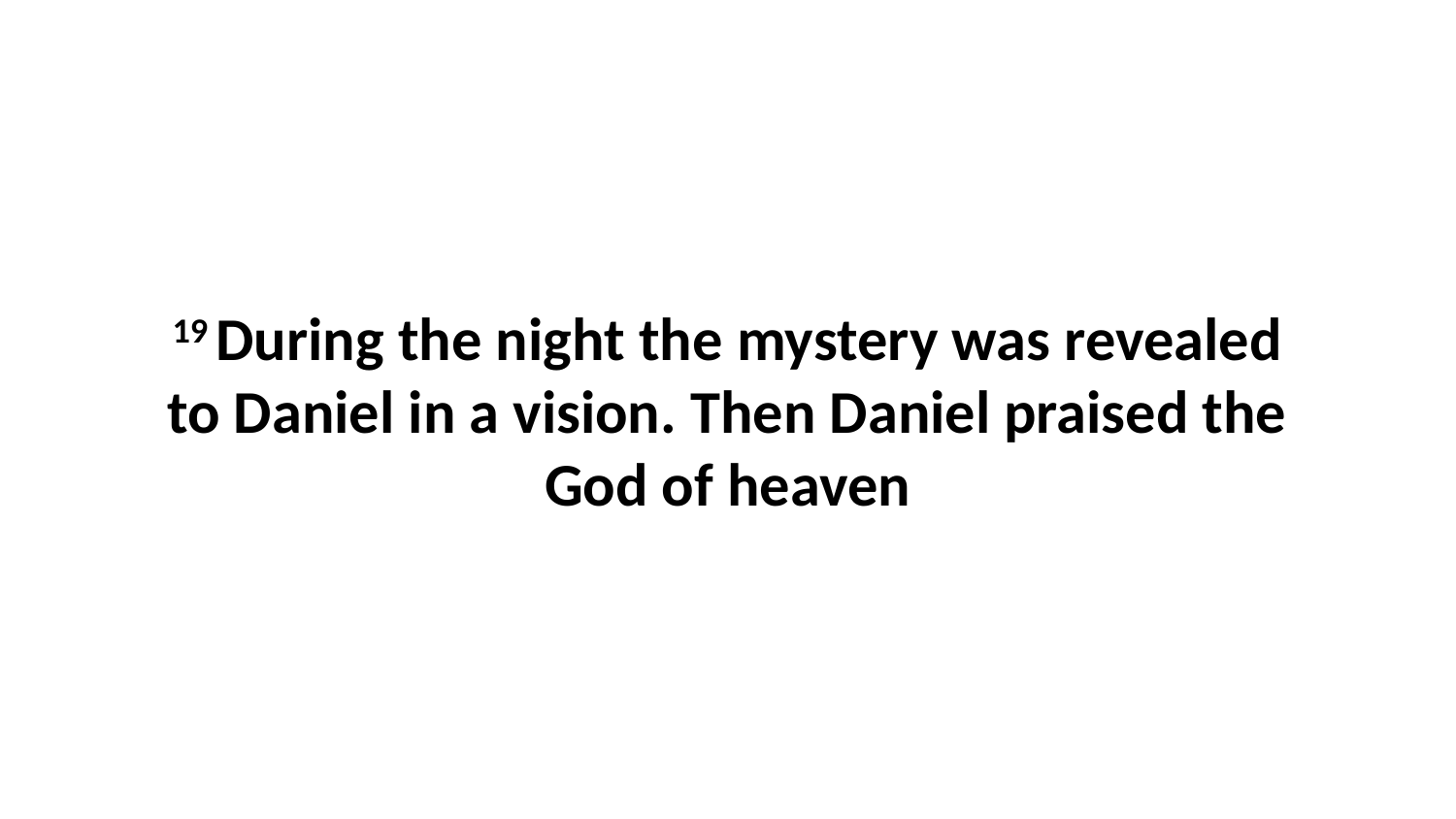

19 During the night the mystery was revealed to Daniel in a vision. Then Daniel praised the God of heaven